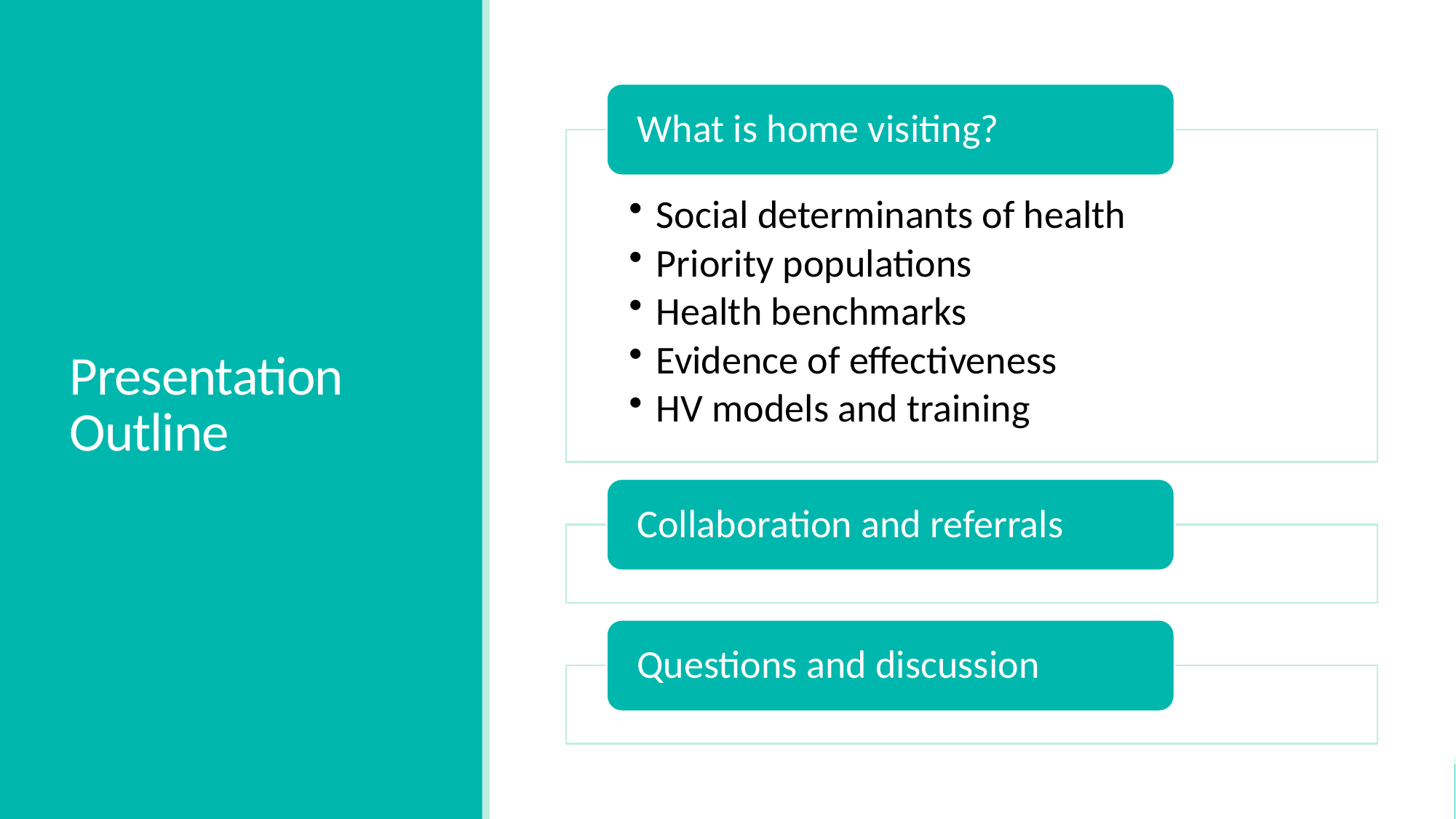

# Presentation Outline
Social determinants of health
Priority populations
Health benchmarks
Evidence of effectiveness
HV models and training
What is home visiting?
Collaboration and referrals
Questions and discussion